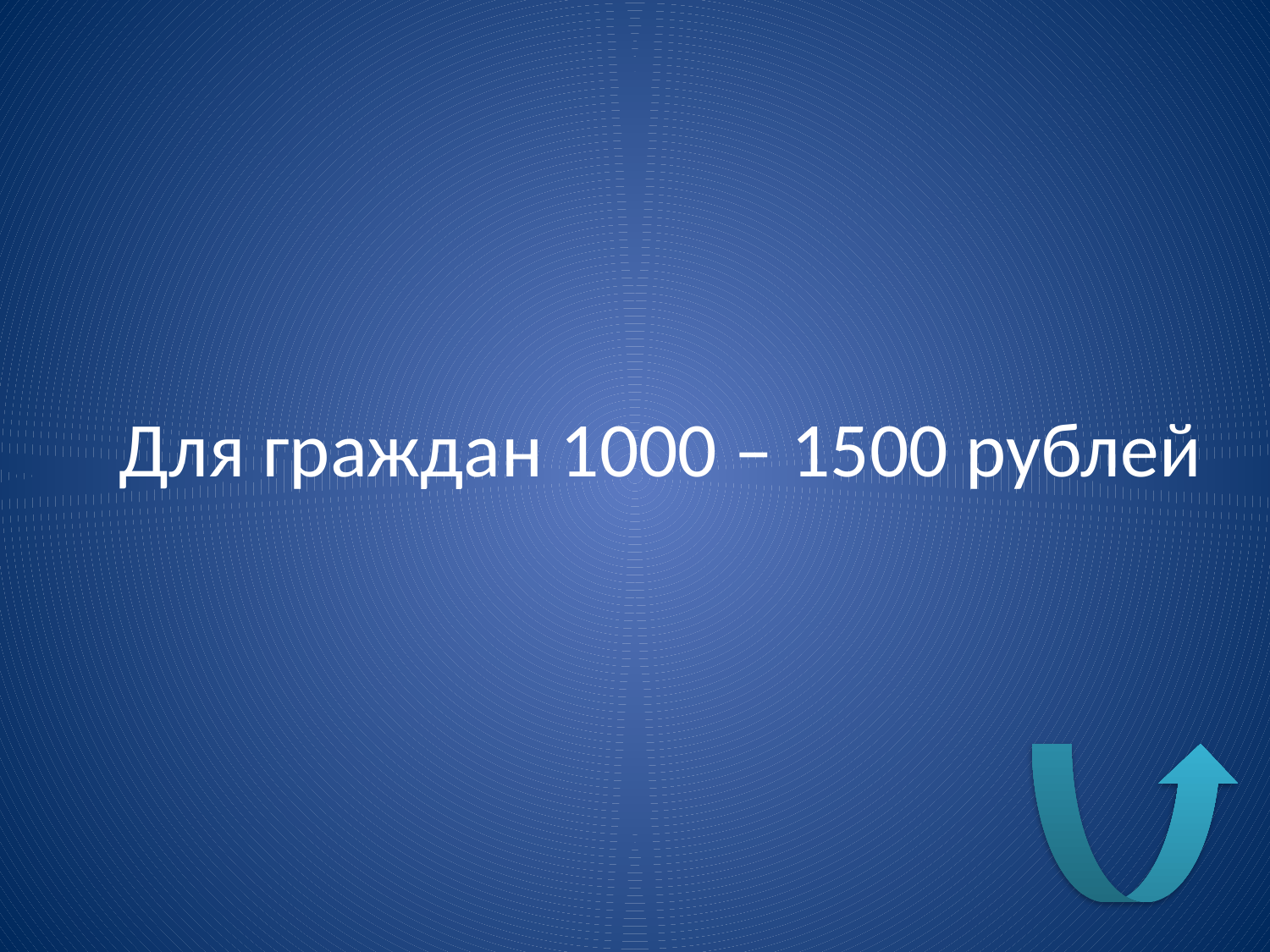

# Для граждан 1000 – 1500 рублей